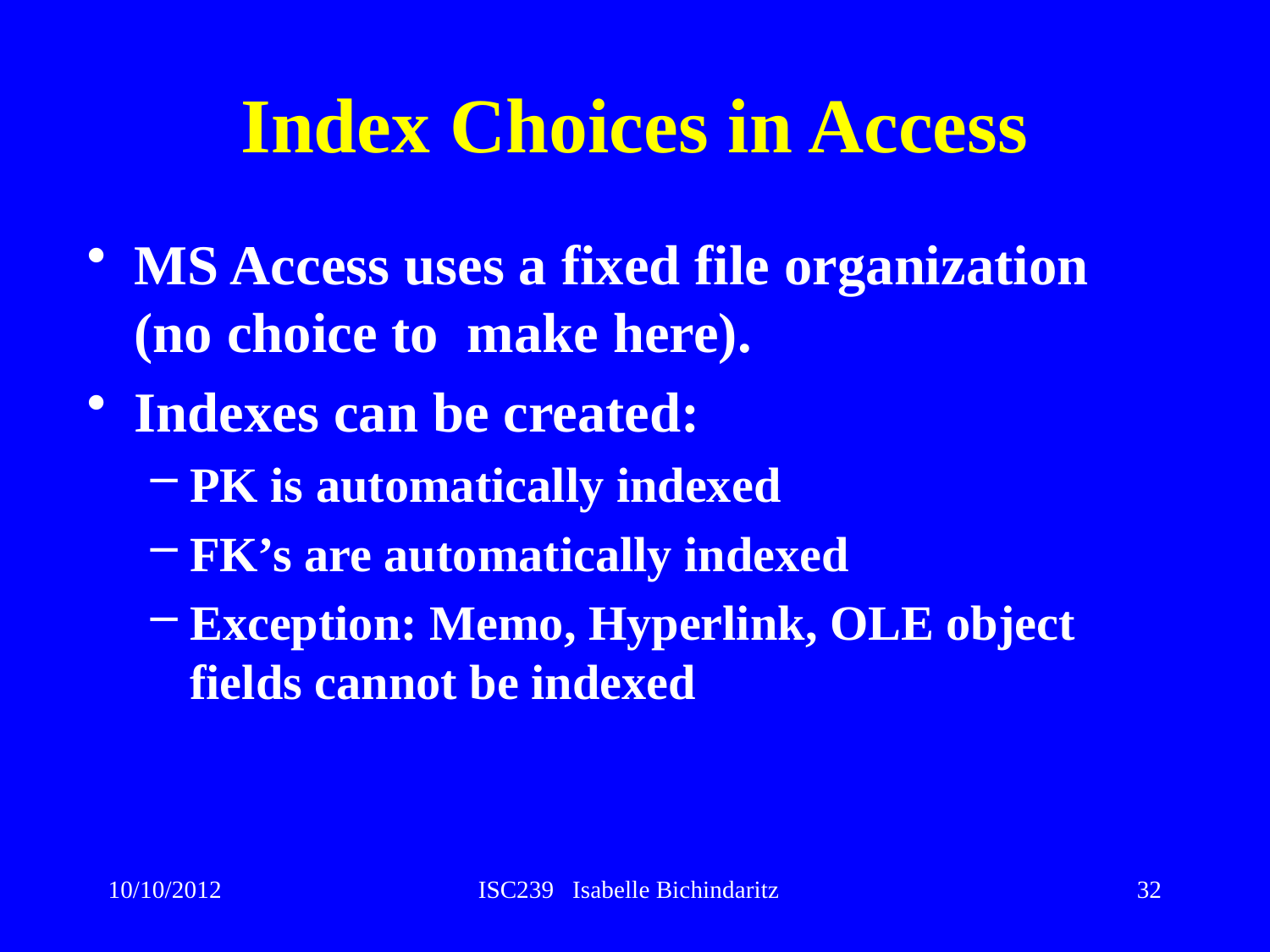

# Index Choices in Access
MS Access uses a fixed file organization (no choice to  make here).
Indexes can be created:
PK is automatically indexed
FK’s are automatically indexed
Exception: Memo, Hyperlink, OLE object fields cannot be indexed

10/10/2012
ISC239   Isabelle Bichindaritz
32